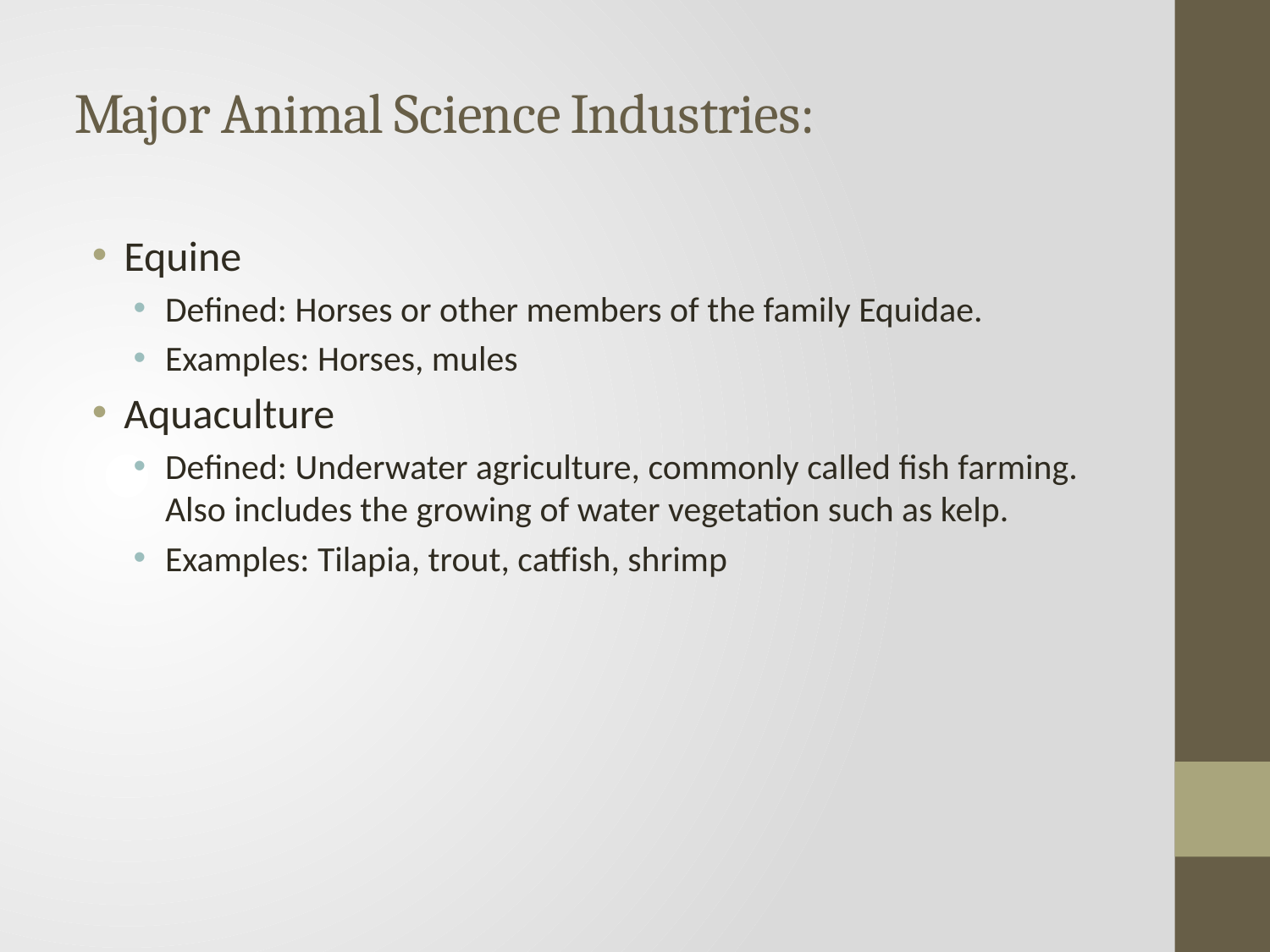

# Major Animal Science Industries:
Equine
Defined: Horses or other members of the family Equidae.
Examples: Horses, mules
Aquaculture
Defined: Underwater agriculture, commonly called fish farming. Also includes the growing of water vegetation such as kelp.
Examples: Tilapia, trout, catfish, shrimp